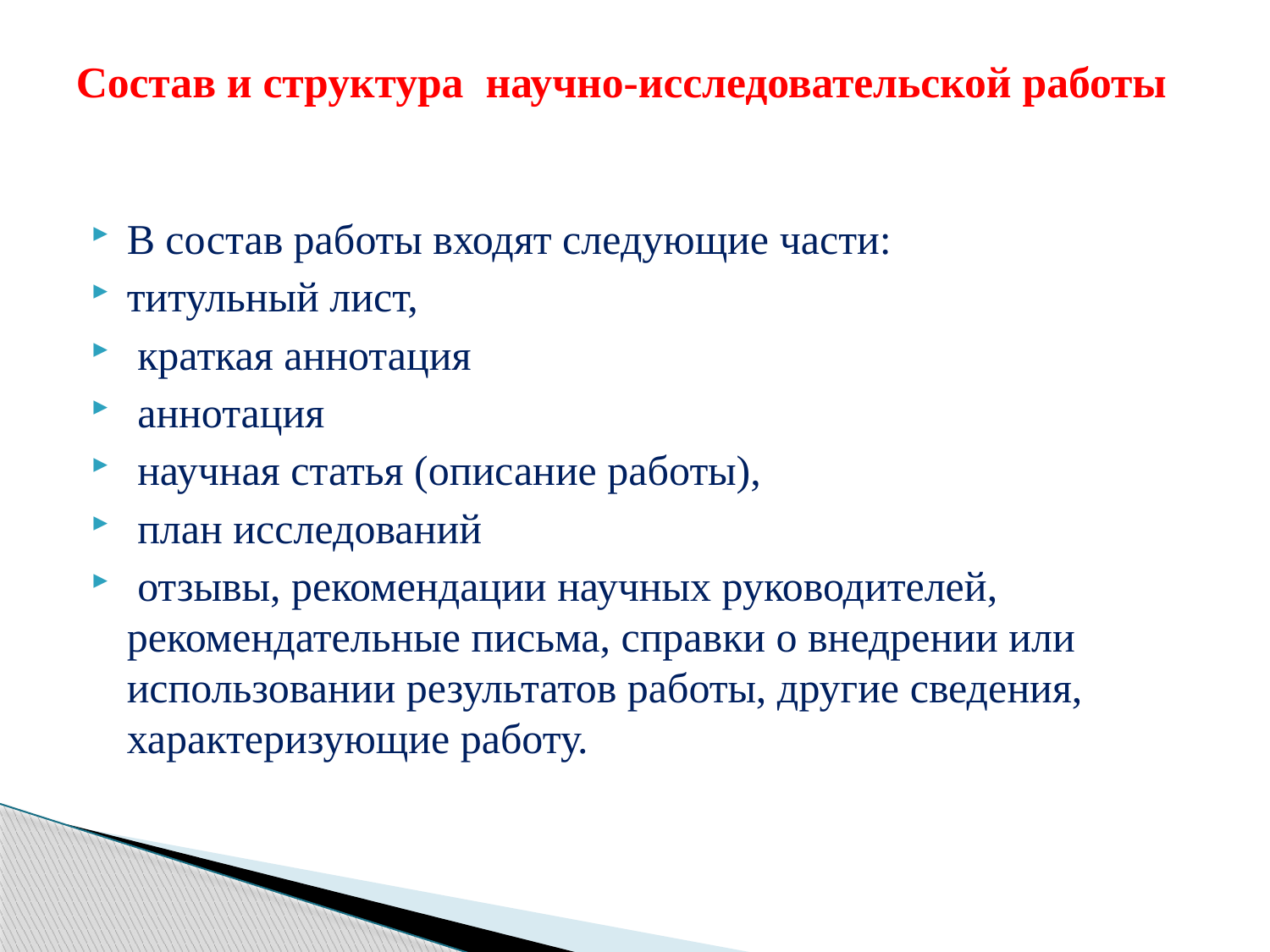

# Состав и структура  научно-исследовательской работы
В состав работы входят следующие части:
титульный лист,
 краткая аннотация
 аннотация
 научная статья (описание работы),
 план исследований
 отзывы, рекомендации научных руководителей, рекомендательные письма, справки о внедрении или использовании результатов работы, другие сведения, характеризующие работу.